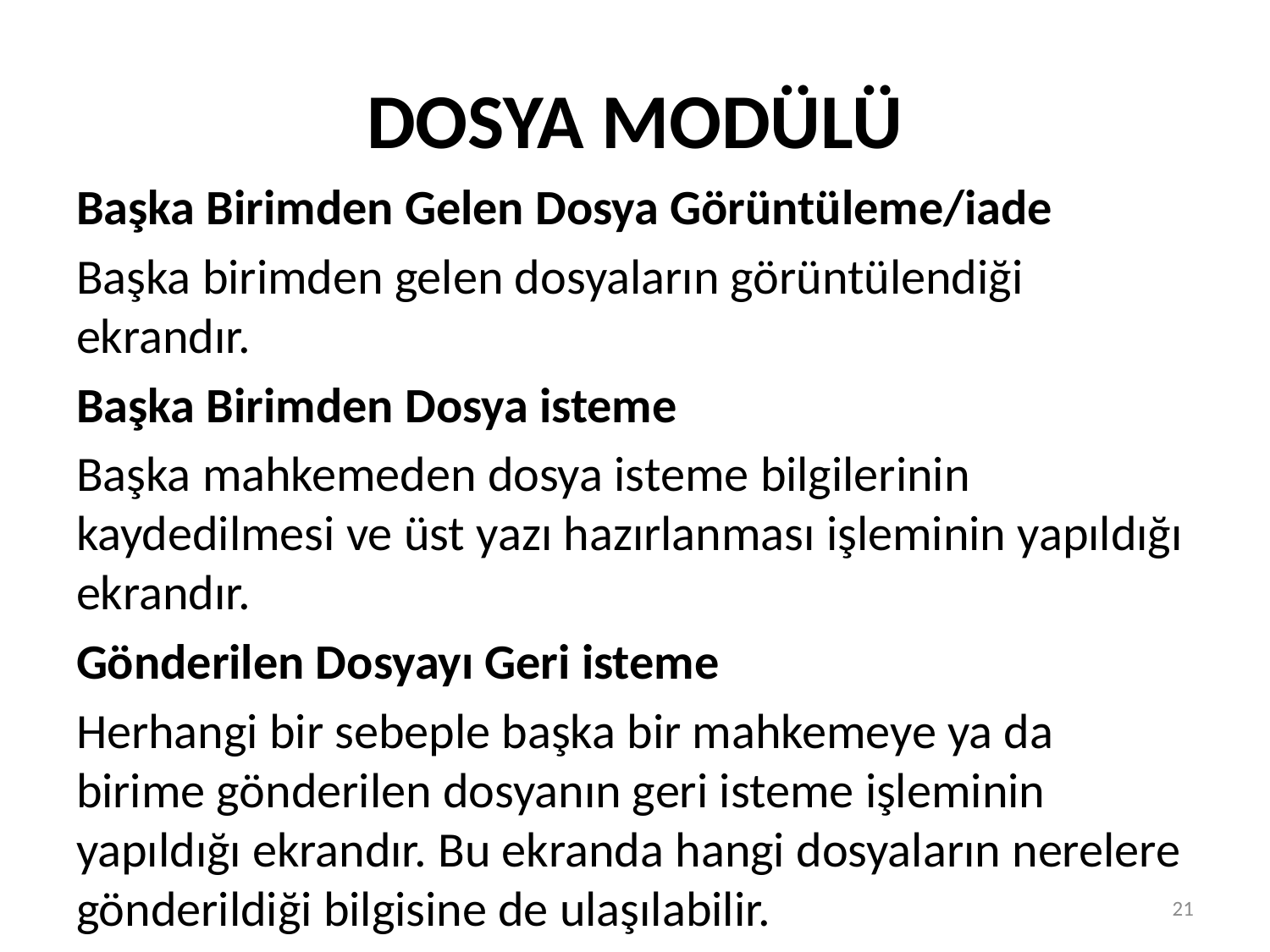

# DOSYA MODÜLÜ
Başka Birimden Gelen Dosya Görüntüleme/iade
Başka birimden gelen dosyaların görüntülendiği ekrandır.
Başka Birimden Dosya isteme
Başka mahkemeden dosya isteme bilgilerinin kaydedilmesi ve üst yazı hazırlanması işleminin yapıldığı ekrandır.
Gönderilen Dosyayı Geri isteme
Herhangi bir sebeple başka bir mahkemeye ya da birime gönderilen dosyanın geri isteme işleminin yapıldığı ekrandır. Bu ekranda hangi dosyaların nerelere gönderildiği bilgisine de ulaşılabilir.
21